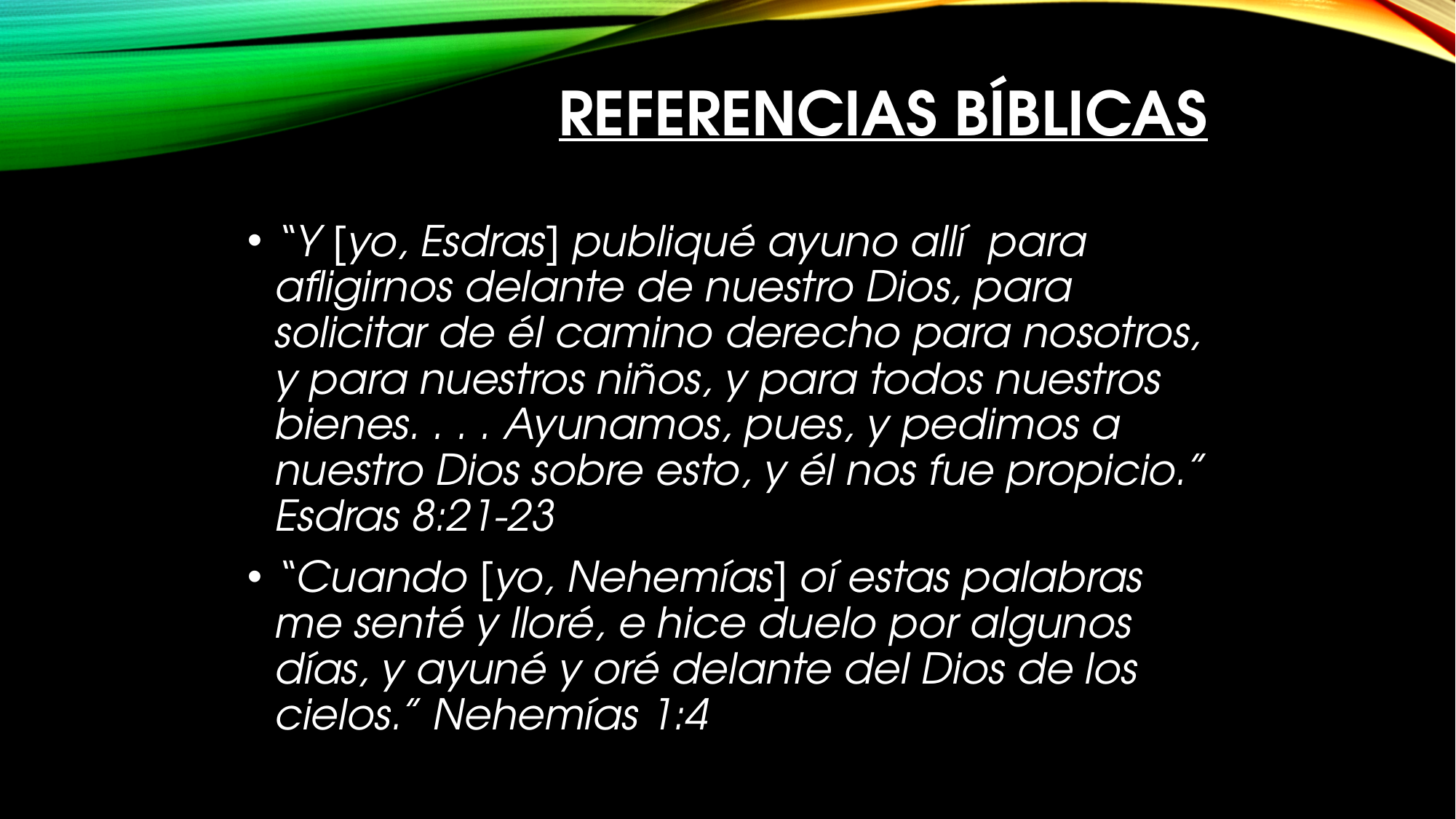

# Referencias Bíblicas
“Y [yo, Esdras] publiqué ayuno allí  para afligirnos delante de nuestro Dios, para solicitar de él camino derecho para nosotros, y para nuestros niños, y para todos nuestros bienes. . . . Ayunamos, pues, y pedimos a nuestro Dios sobre esto, y él nos fue propicio.” Esdras 8:21-23
“Cuando [yo, Nehemías] oí estas palabras me senté y lloré, e hice duelo por algunos días, y ayuné y oré delante del Dios de los cielos.” Nehemías 1:4